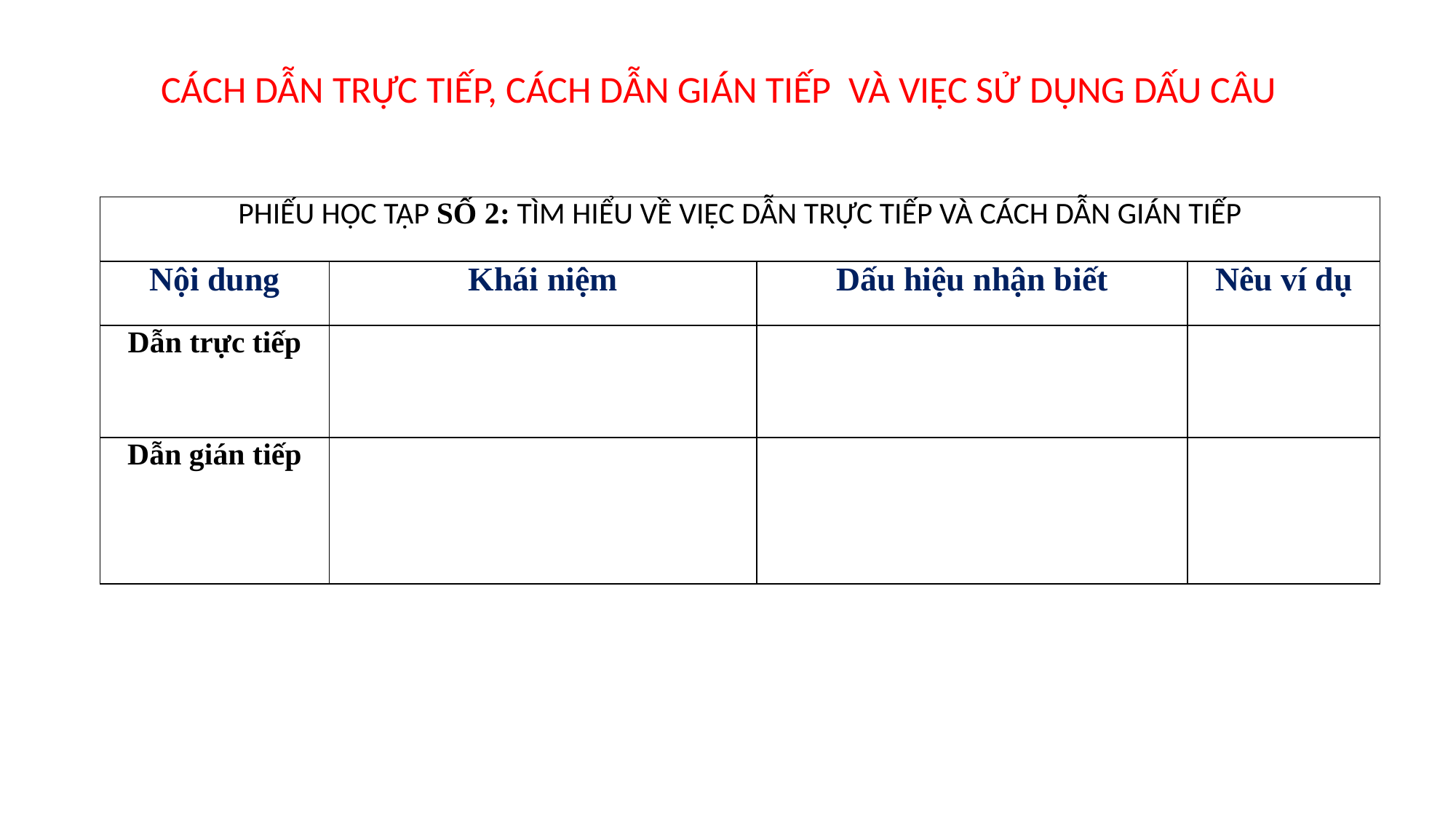

CÁCH DẪN TRỰC TIẾP, CÁCH DẪN GIÁN TIẾP  VÀ VIỆC SỬ DỤNG DẤU CÂU
| PHIẾU HỌC TẬP SỐ 2: TÌM HIỂU VỀ VIỆC DẪN TRỰC TIẾP VÀ CÁCH DẪN GIÁN TIẾP |  |  |  |
| --- | --- | --- | --- |
| Nội dung | Khái niệm | Dấu hiệu nhận biết | Nêu ví dụ |
| Dẫn trực tiếp |  |  |  |
| Dẫn gián tiếp |  |  |  |